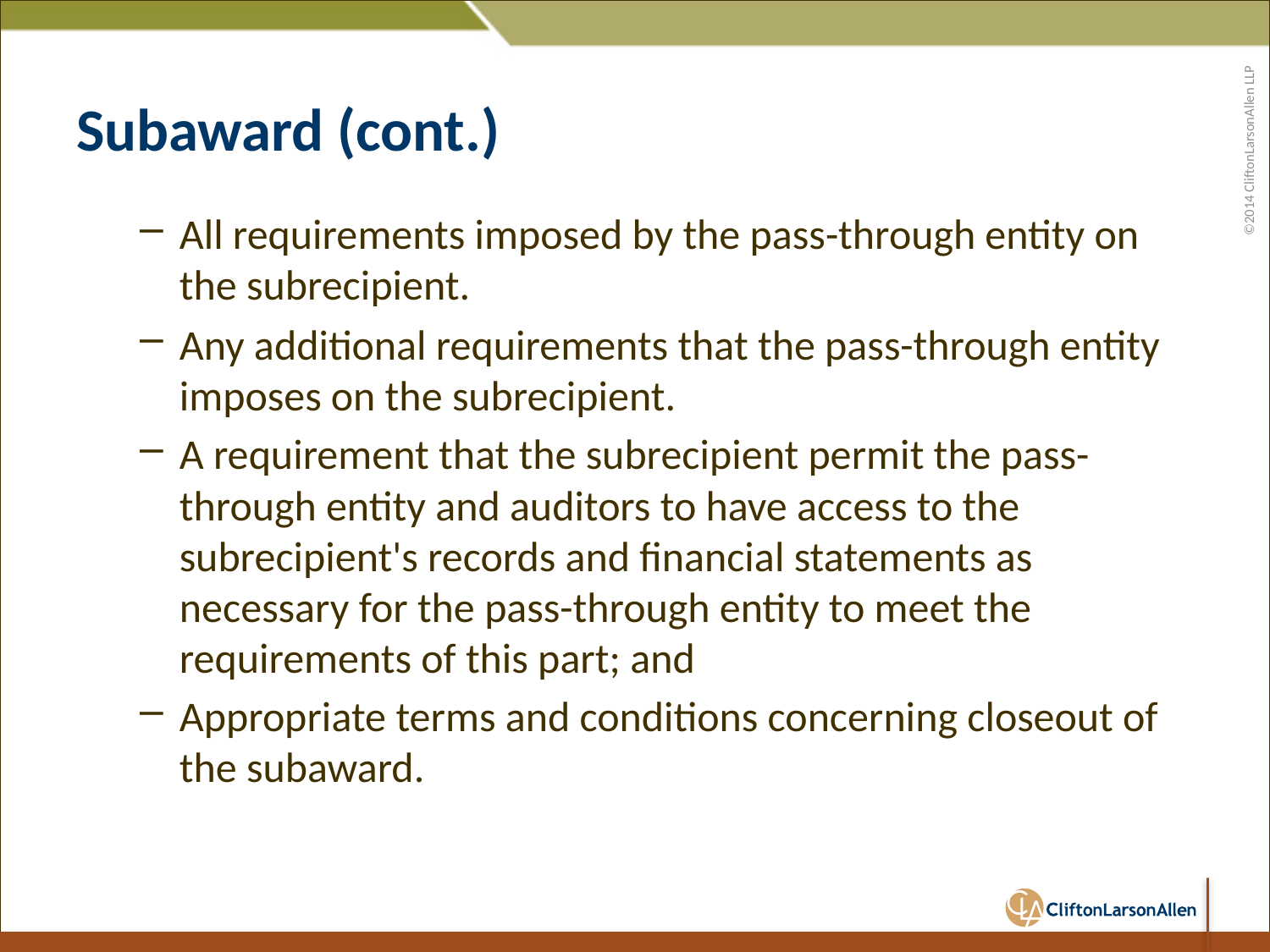

# Subaward (cont.)
All requirements imposed by the pass-through entity on the subrecipient.
Any additional requirements that the pass-through entity imposes on the subrecipient.
A requirement that the subrecipient permit the pass-through entity and auditors to have access to the subrecipient's records and financial statements as necessary for the pass-through entity to meet the requirements of this part; and
Appropriate terms and conditions concerning closeout of the subaward.